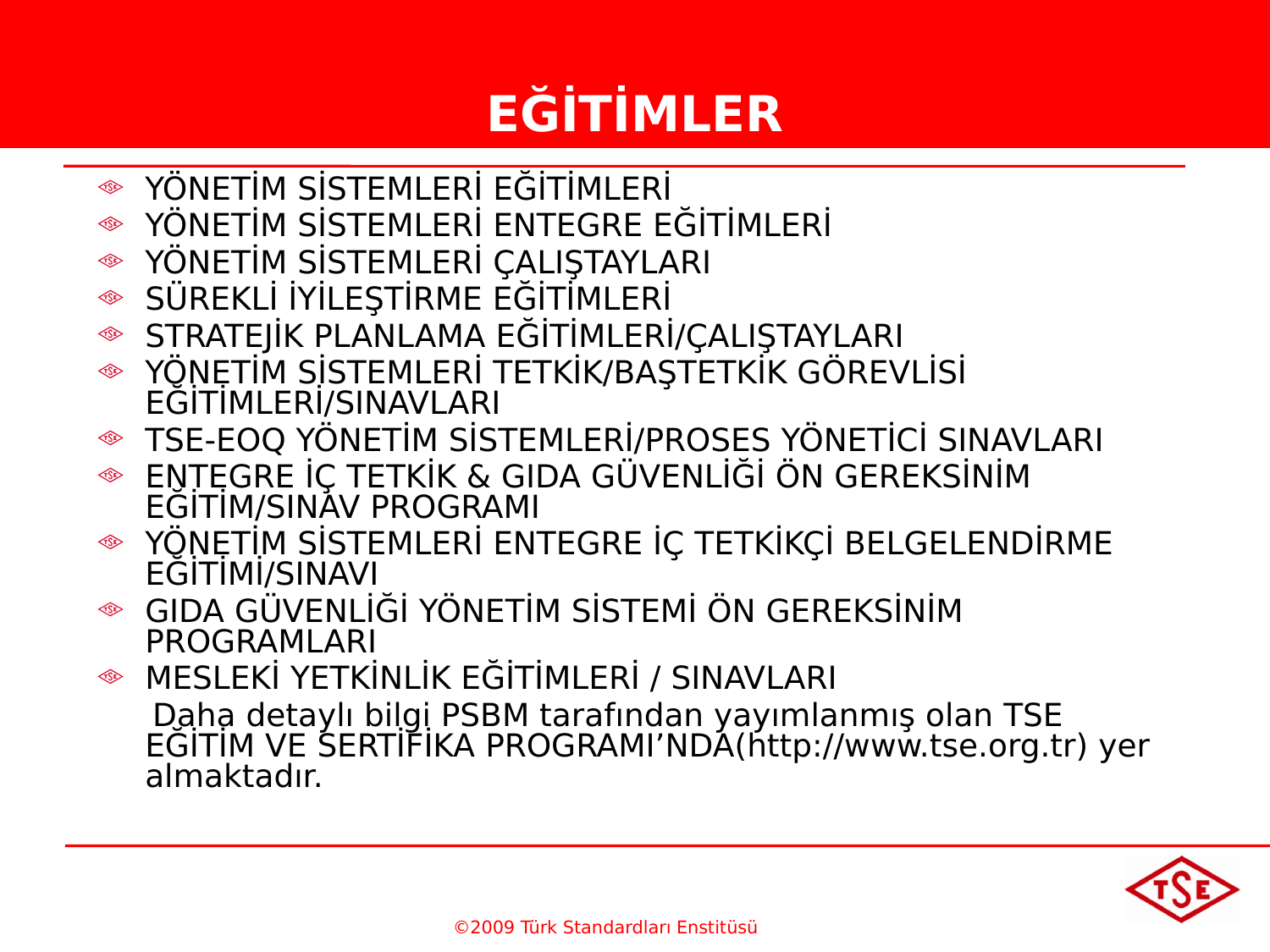

EĞİTİMLER
YÖNETİM SİSTEMLERİ EĞİTİMLERİ
YÖNETİM SİSTEMLERİ ENTEGRE EĞİTİMLERİ
YÖNETİM SİSTEMLERİ ÇALIŞTAYLARI
SÜREKLİ İYİLEŞTİRME EĞİTİMLERİ
STRATEJİK PLANLAMA EĞİTİMLERİ/ÇALIŞTAYLARI
YÖNETİM SİSTEMLERİ TETKİK/BAŞTETKİK GÖREVLİSİ EĞİTİMLERİ/SINAVLARI
TSE-EOQ YÖNETİM SİSTEMLERİ/PROSES YÖNETİCİ SINAVLARI
ENTEGRE İÇ TETKİK & GIDA GÜVENLİĞİ ÖN GEREKSİNİM EĞİTİM/SINAV PROGRAMI
YÖNETİM SİSTEMLERİ ENTEGRE İÇ TETKİKÇİ BELGELENDİRME  EĞİTİMİ/SINAVI
GIDA GÜVENLİĞİ YÖNETİM SİSTEMİ ÖN GEREKSİNİM PROGRAMLARI
MESLEKİ YETKİNLİK EĞİTİMLERİ / SINAVLARI
     Daha detaylı bilgi PSBM tarafından yayımlanmış olan TSE EĞİTİM VE SERTİFİKA PROGRAMI’NDA(http://www.tse.org.tr) yer almaktadır.

©2009 Türk Standardları Enstitüsü